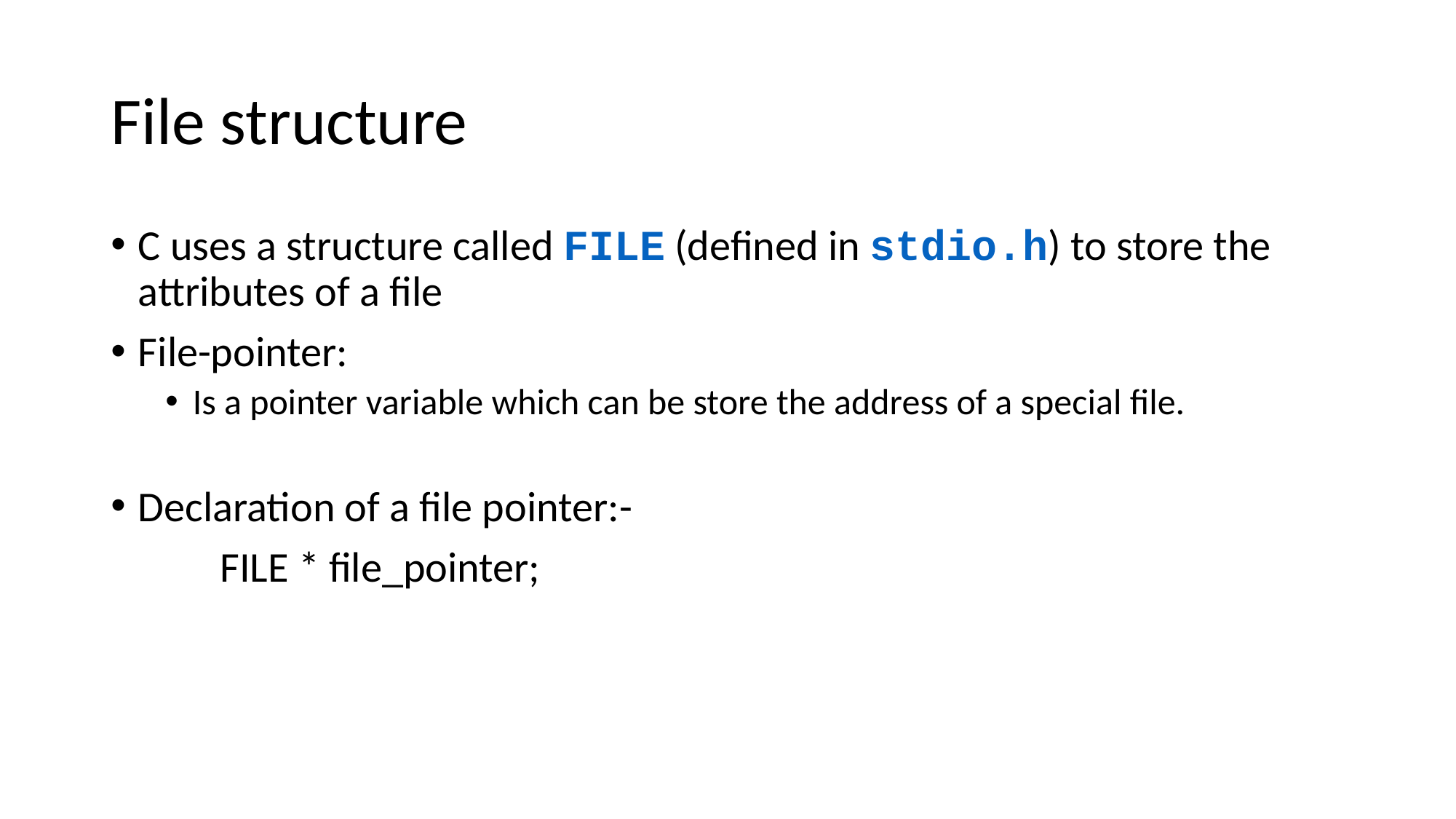

# File structure
C uses a structure called FILE (defined in stdio.h) to store the attributes of a file
File-pointer:
Is a pointer variable which can be store the address of a special file.

Declaration of a file pointer:-
	FILE * file_pointer;